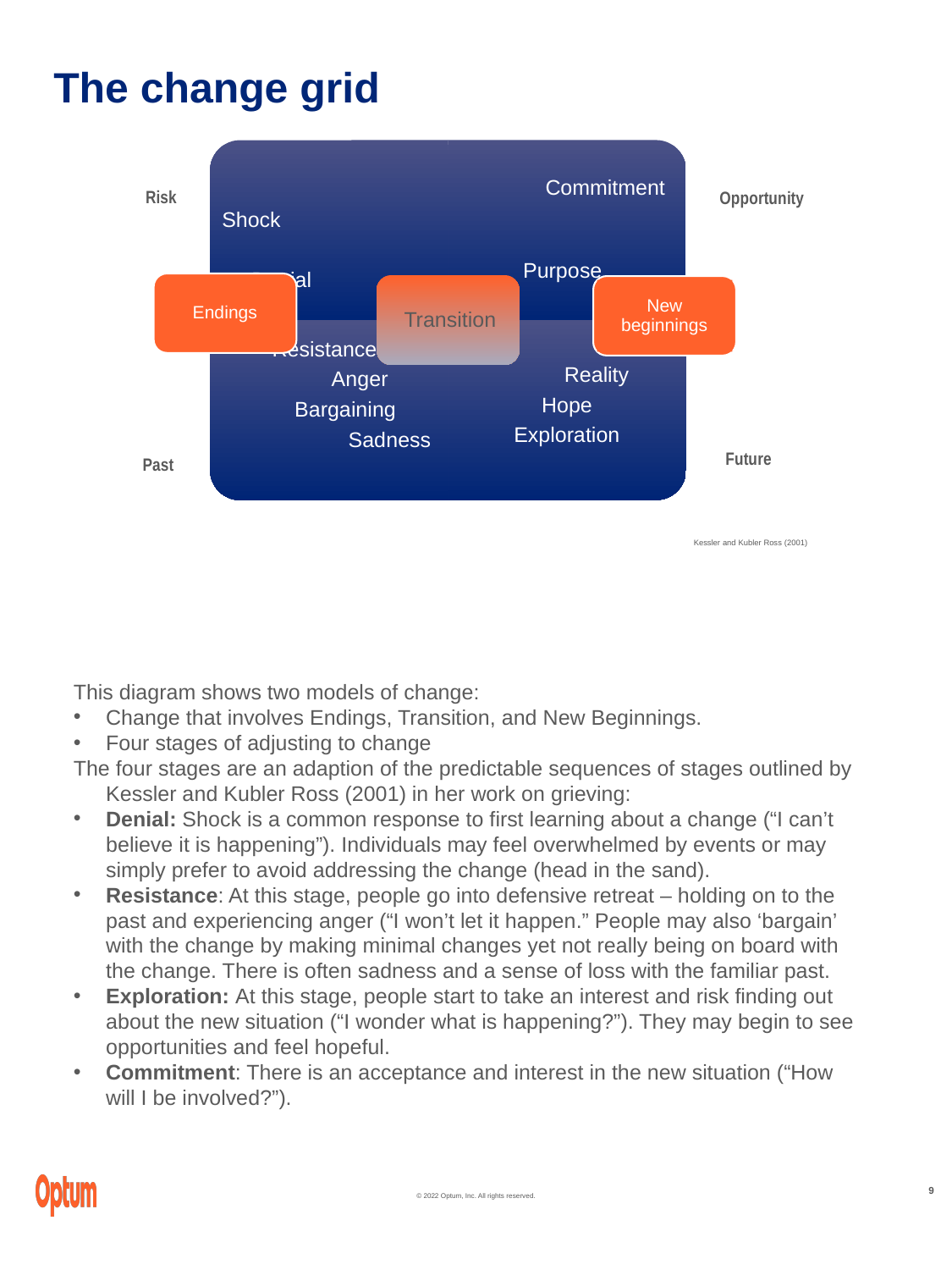

# The change grid

Shock

     Denial
Commitment

                       Purpose
       Resistance
                 Anger
    Bargaining
                   Sadness

          Reality
Hope
Exploration
Transition
Risk
Opportunity

Endings

New beginnings
Future
Past

Kessler and Kubler Ross (2001)

This diagram shows two models of change:
Change that involves Endings, Transition, and New Beginnings.
Four stages of adjusting to change
The four stages are an adaption of the predictable sequences of stages outlined by Kessler and Kubler Ross (2001) in her work on grieving:
Denial: Shock is a common response to first learning about a change (“I can’t believe it is happening”). Individuals may feel overwhelmed by events or may simply prefer to avoid addressing the change (head in the sand).
Resistance: At this stage, people go into defensive retreat – holding on to the past and experiencing anger (“I won’t let it happen.” People may also ‘bargain’ with the change by making minimal changes yet not really being on board with the change. There is often sadness and a sense of loss with the familiar past.
Exploration: At this stage, people start to take an interest and risk finding out about the new situation (“I wonder what is happening?”). They may begin to see opportunities and feel hopeful.
Commitment: There is an acceptance and interest in the new situation (“How will I be involved?”).
Certainty
Stability